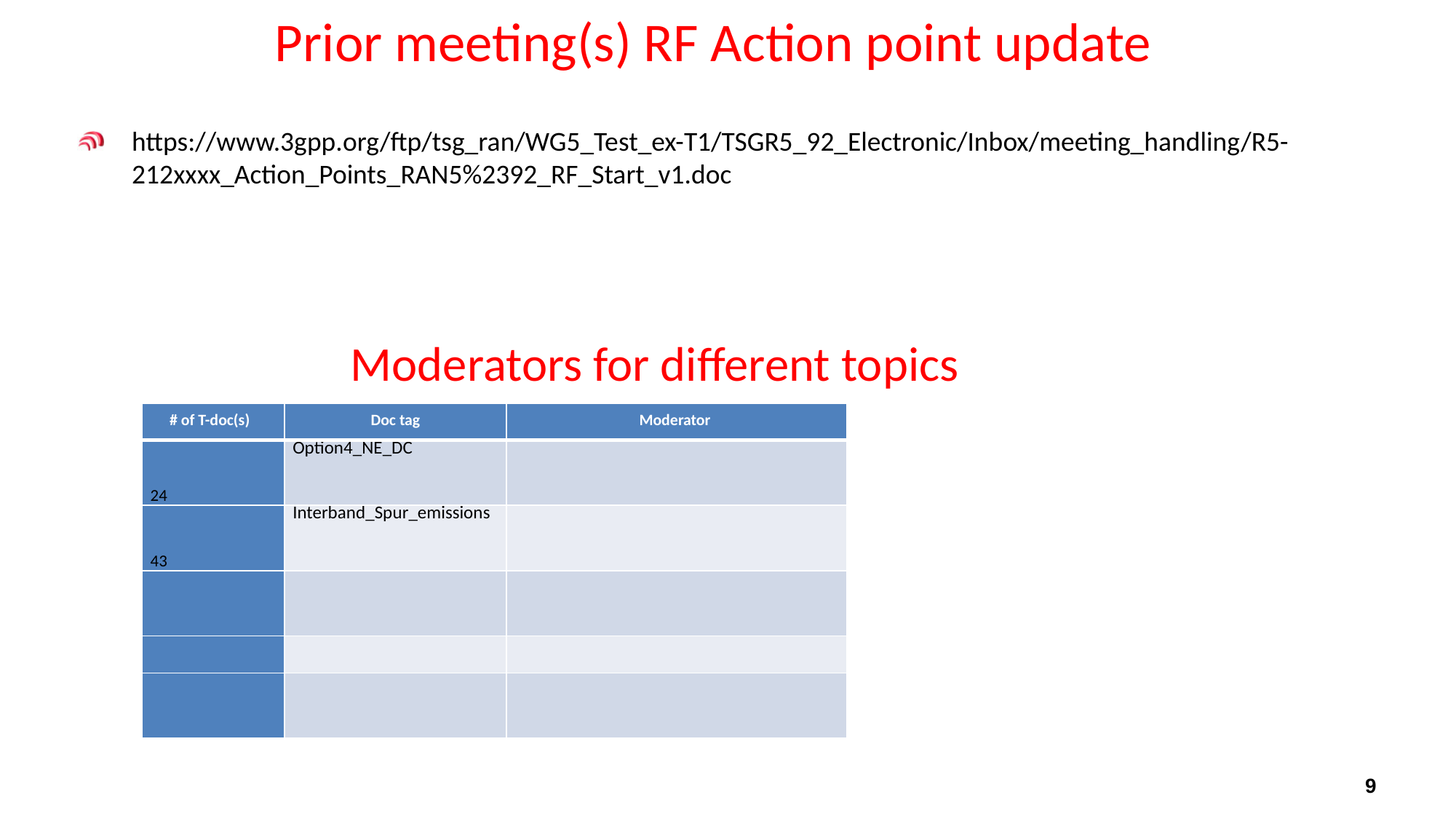

# Prior meeting(s) RF Action point update

https://www.3gpp.org/ftp/tsg_ran/WG5_Test_ex-T1/TSGR5_92_Electronic/Inbox/meeting_handling/R5-212xxxx_Action_Points_RAN5%2392_RF_Start_v1.doc

Moderators for different topics
| # of T-doc(s) | Doc tag | Moderator |
| --- | --- | --- |
| 24 | Option4\_NE\_DC |  |
| 43 | Interband\_Spur\_emissions |  |
|  |  |  |
|  |  |  |
|  |  |  |